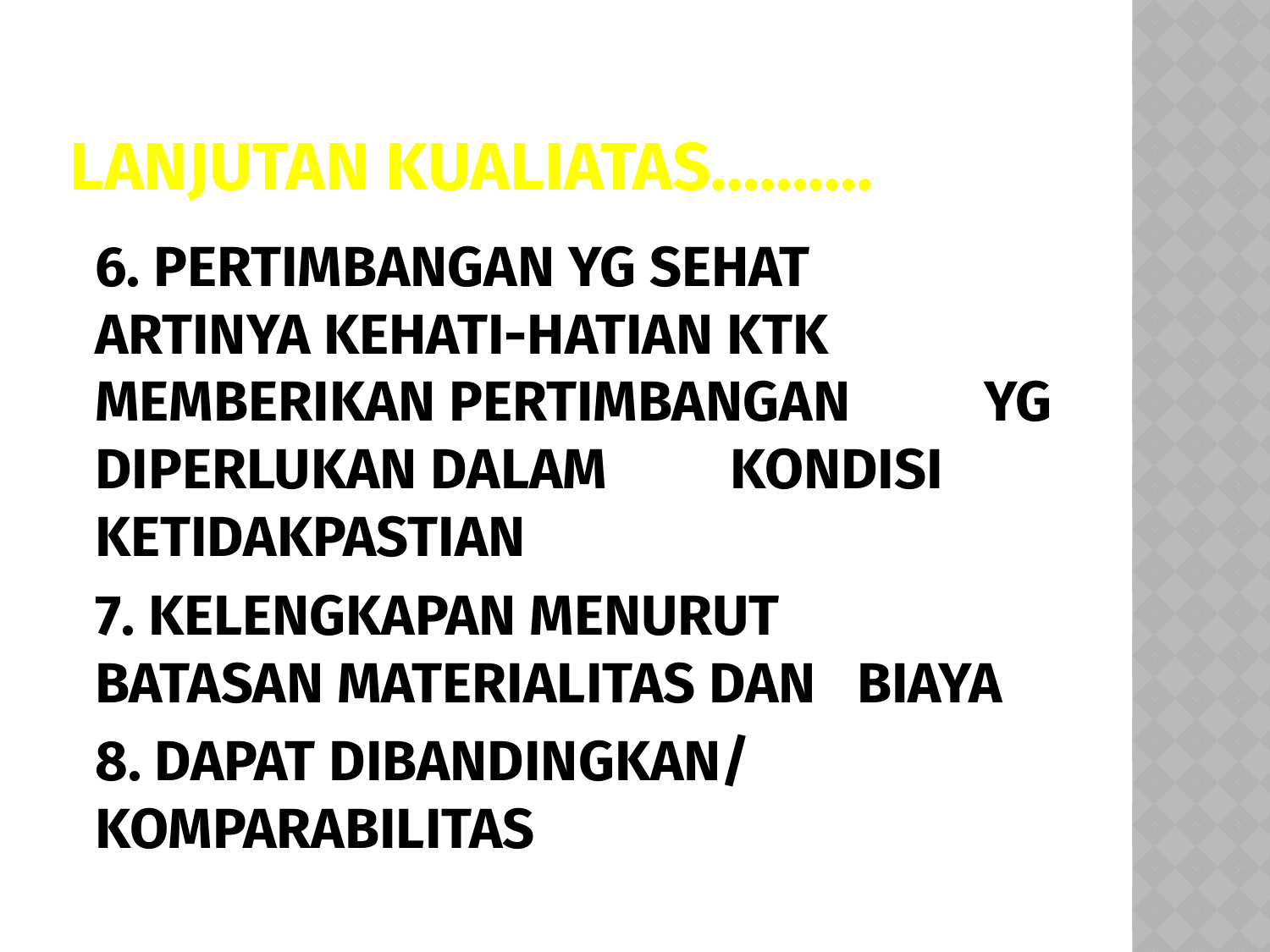

# LANJUTAN KUALIATAS……….
6. PERTIMBANGAN YG SEHAT 	ARTINYA KEHATI-HATIAN KTK 	MEMBERIKAN PERTIMBANGAN 	YG DIPERLUKAN DALAM 	KONDISI KETIDAKPASTIAN
7. KELENGKAPAN MENURUT 	BATASAN MATERIALITAS DAN 	BIAYA
8. DAPAT DIBANDINGKAN/ 	KOMPARABILITAS